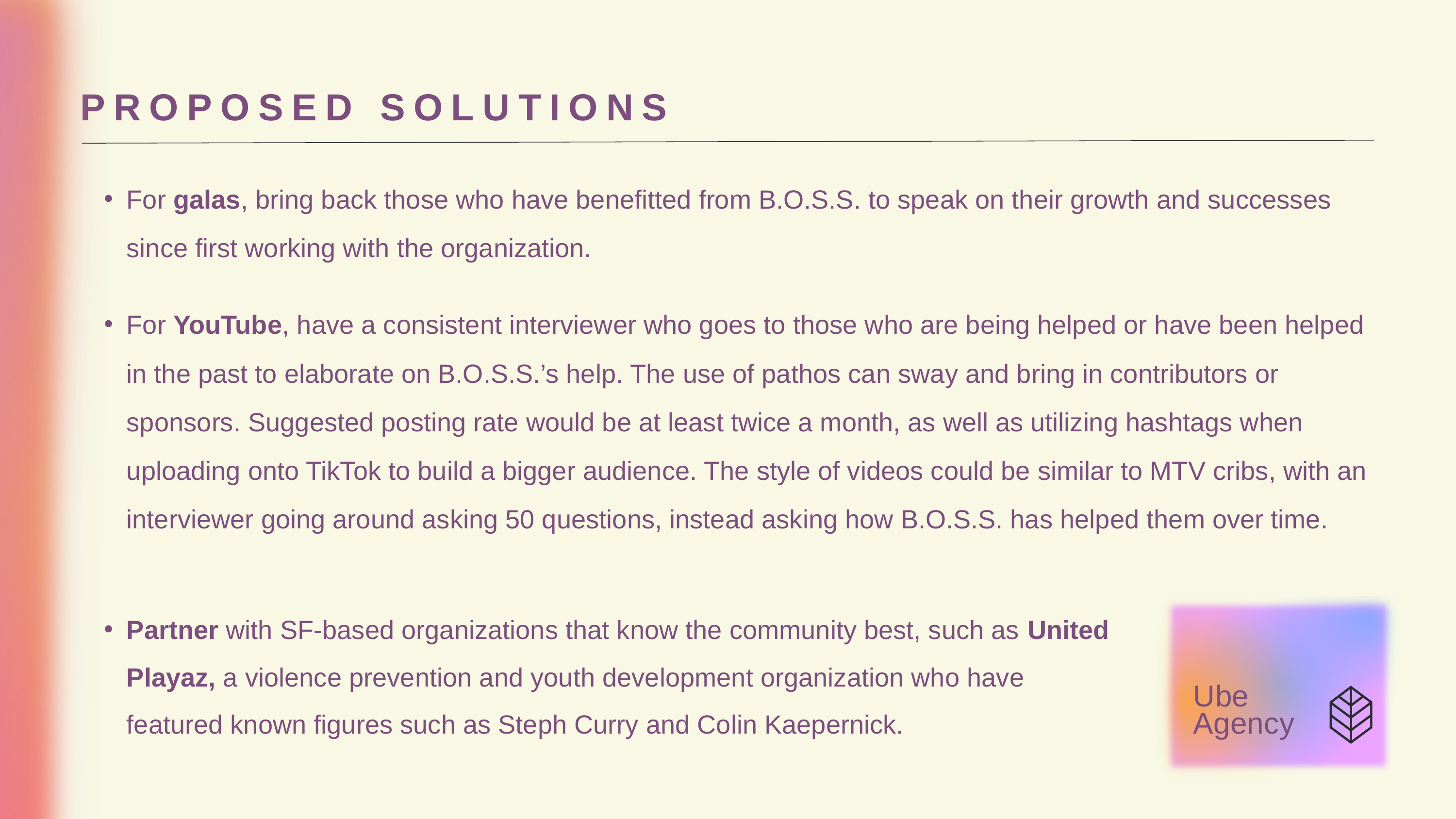

PROPOSED SOLUTIONS

For galas, bring back those who have benefitted from B.O.S.S. to speak on their growth and successes since first working with the organization.

For YouTube, have a consistent interviewer who goes to those who are being helped or have been helped in the past to elaborate on B.O.S.S.’s help. The use of pathos can sway and bring in contributors or sponsors. Suggested posting rate would be at least twice a month, as well as utilizing hashtags when uploading onto TikTok to build a bigger audience. The style of videos could be similar to MTV cribs, with an interviewer going around asking 50 questions, instead asking how B.O.S.S. has helped them over time.

Partner with SF-based organizations that know the community best, such as United Playaz, a violence prevention and youth development organization who have featured known figures such as Steph Curry and Colin Kaepernick.

Ube
Agency

Ube
Agency